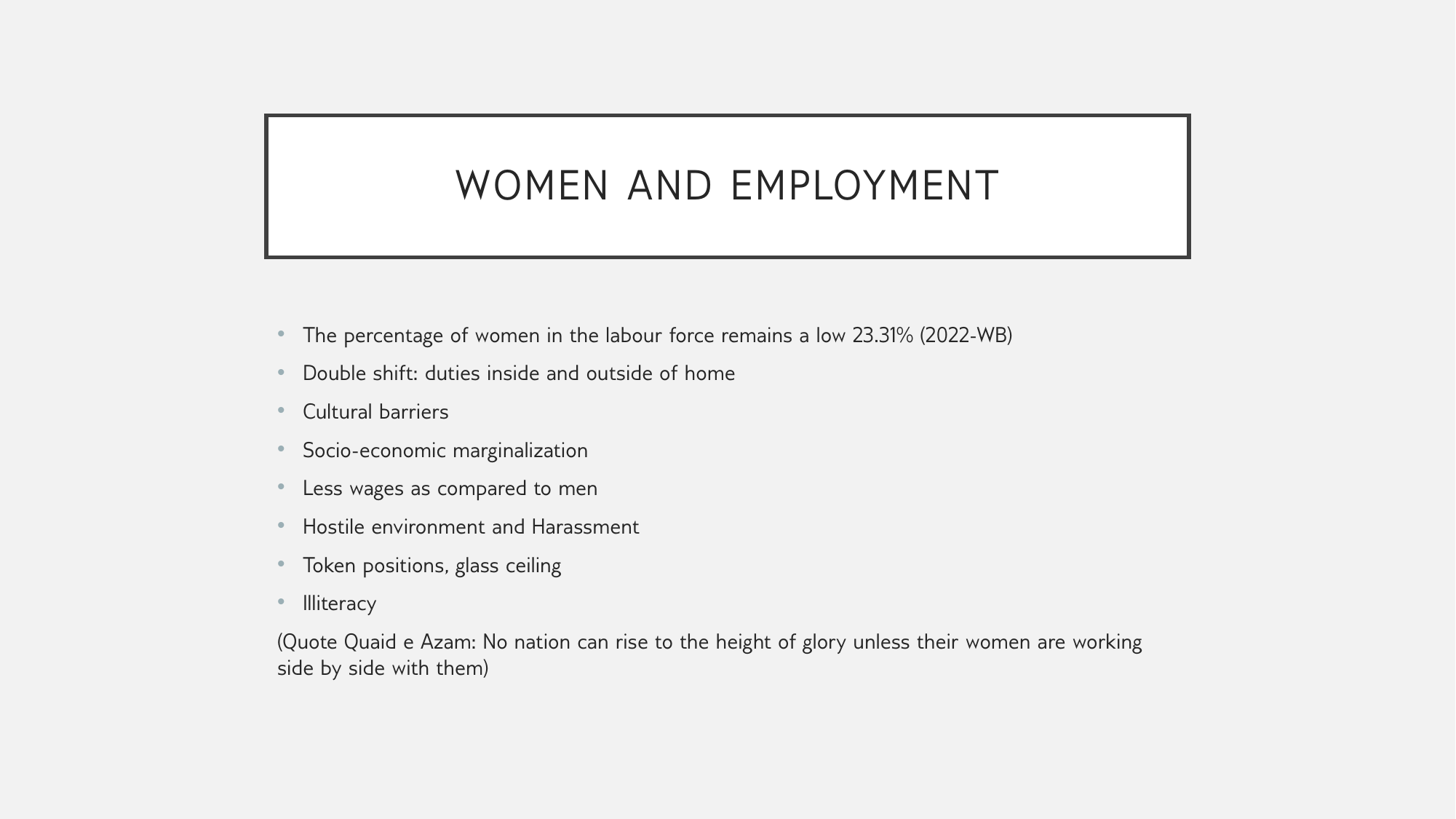

# Women and employment
The percentage of women in the labour force remains a low 23.31% (2022-WB)
Double shift: duties inside and outside of home
Cultural barriers
Socio-economic marginalization
Less wages as compared to men
Hostile environment and Harassment
Token positions, glass ceiling
Illiteracy
(Quote Quaid e Azam: No nation can rise to the height of glory unless their women are working side by side with them)